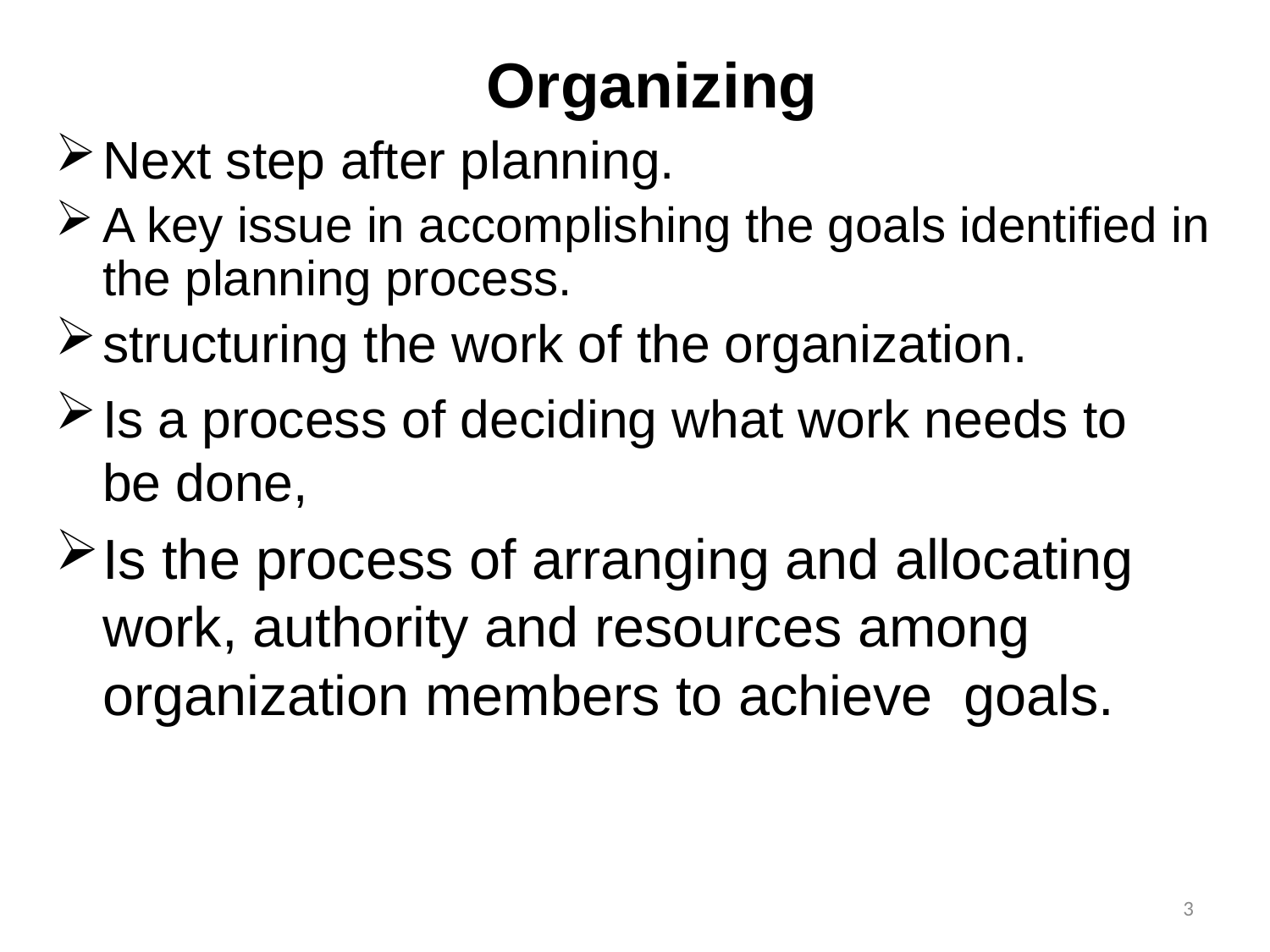

# Organizing
Next step after planning.
A key issue in accomplishing the goals identified in the planning process.
structuring the work of the organization.
Is a process of deciding what work needs to   be done,
Is the process of arranging and allocating work, authority and resources among organization members to achieve  goals.
3